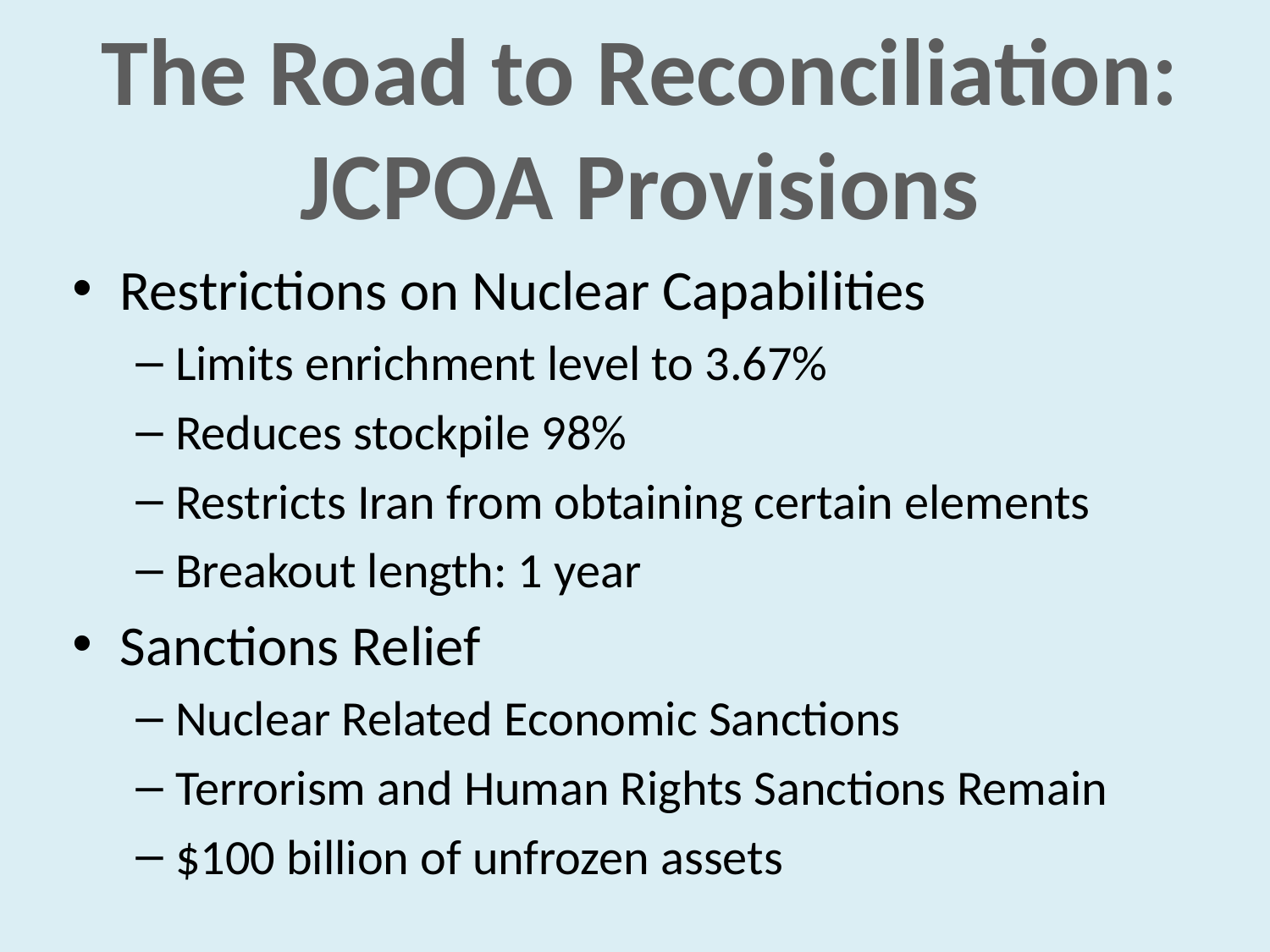

The Road to Reconciliation:
JCPOA Provisions
Restrictions on Nuclear Capabilities
Limits enrichment level to 3.67%
Reduces stockpile 98%
Restricts Iran from obtaining certain elements
Breakout length: 1 year
Sanctions Relief
Nuclear Related Economic Sanctions
Terrorism and Human Rights Sanctions Remain
$100 billion of unfrozen assets